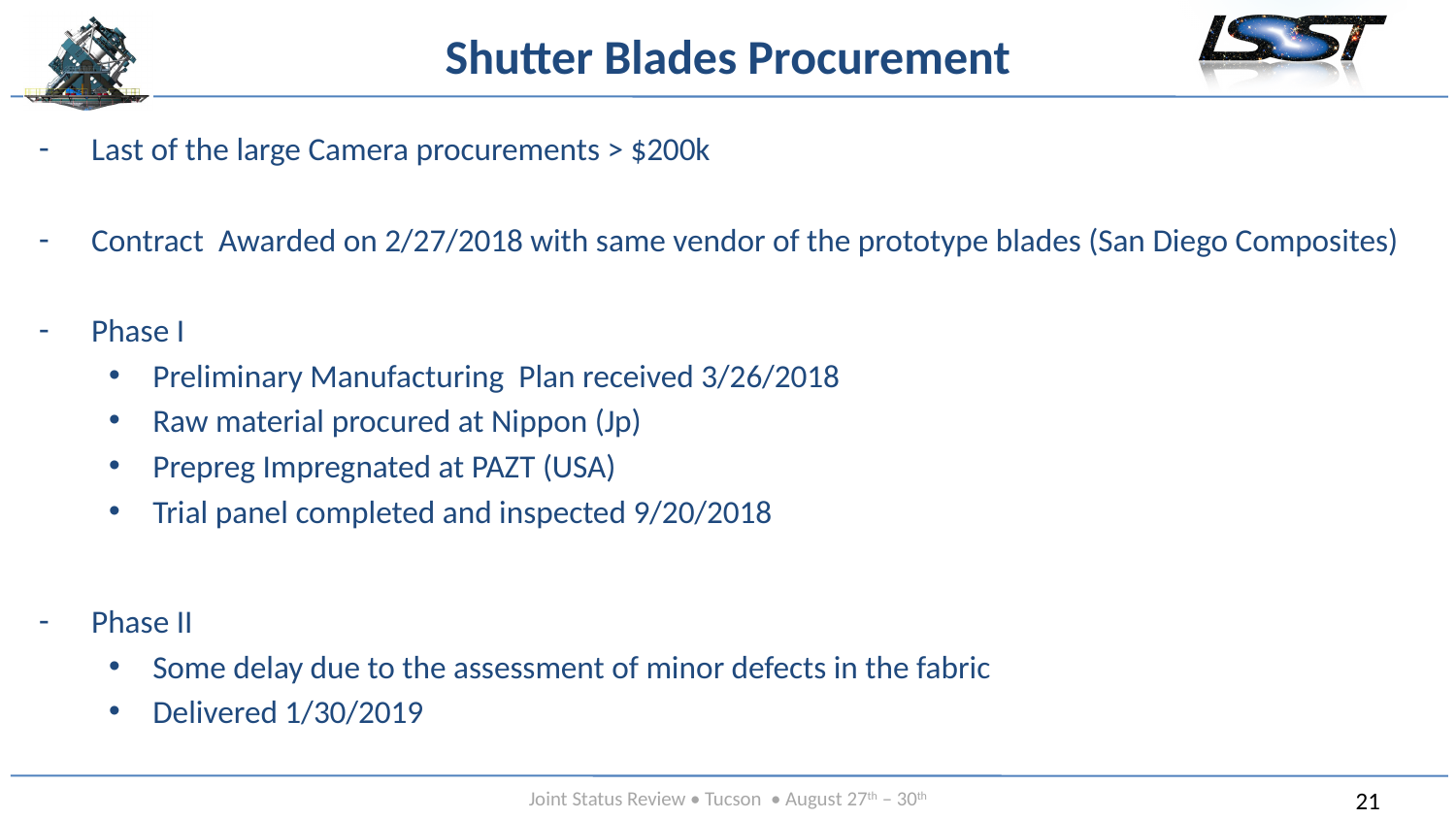

# Shutter Blades Procurement
Last of the large Camera procurements > $200k

Contract  Awarded on 2/27/2018 with same vendor of the prototype blades (San Diego Composites)

Phase I
Preliminary Manufacturing  Plan received 3/26/2018
Raw material procured at Nippon (Jp)
Prepreg Impregnated at PAZT (USA)
Trial panel completed and inspected 9/20/2018

Phase II
Some delay due to the assessment of minor defects in the fabric
Delivered 1/30/2019